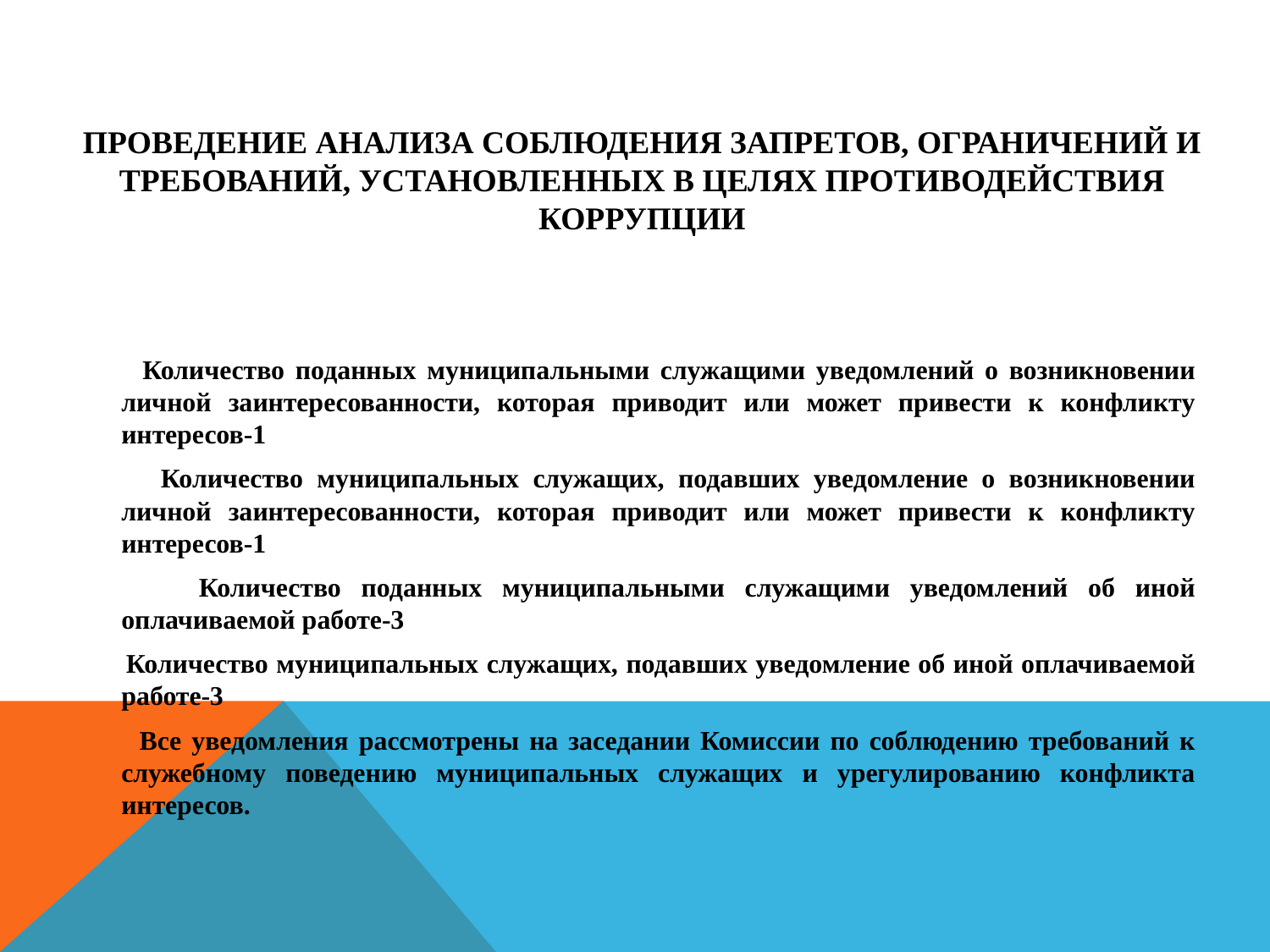

# Проведение анализа соблюдения запретов, ограничений и требований, установленных в целях противодействия коррупции
      Количество поданных муниципальными служащими уведомлений о возникновении личной заинтересованности, которая приводит или может привести к конфликту интересов-1
      Количество муниципальных служащих, подавших уведомление о возникновении личной заинтересованности, которая приводит или может привести к конфликту интересов-1
      Количество поданных муниципальными служащими уведомлений об иной оплачиваемой работе-3
      Количество муниципальных служащих, подавших уведомление об иной оплачиваемой работе-3
      Все уведомления рассмотрены на заседании Комиссии по соблюдению требований к служебному поведению муниципальных служащих и урегулированию конфликта интересов.